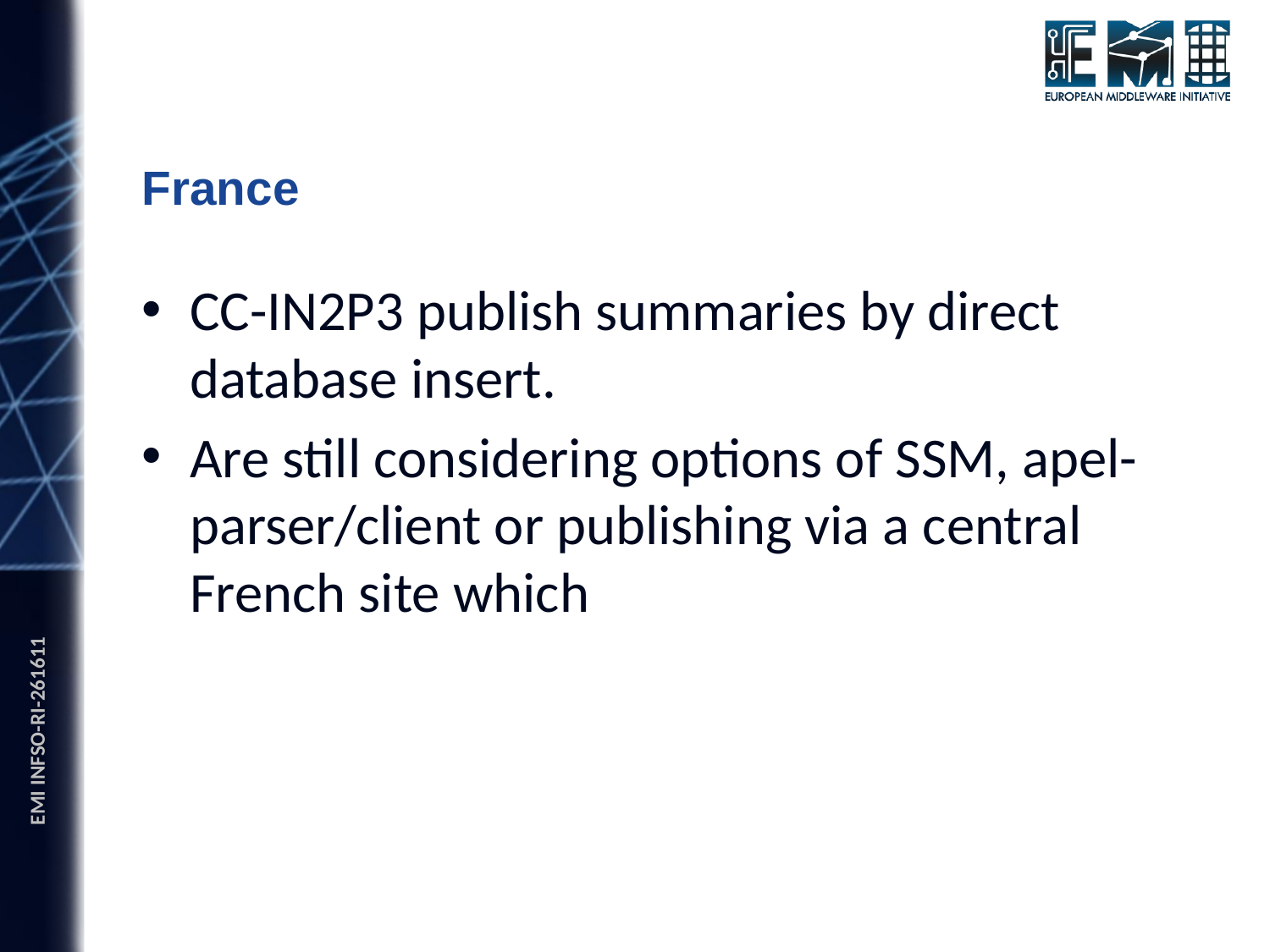

France
CC-IN2P3 publish summaries by direct database insert.
Are still considering options of SSM, apel-parser/client or publishing via a central French site which